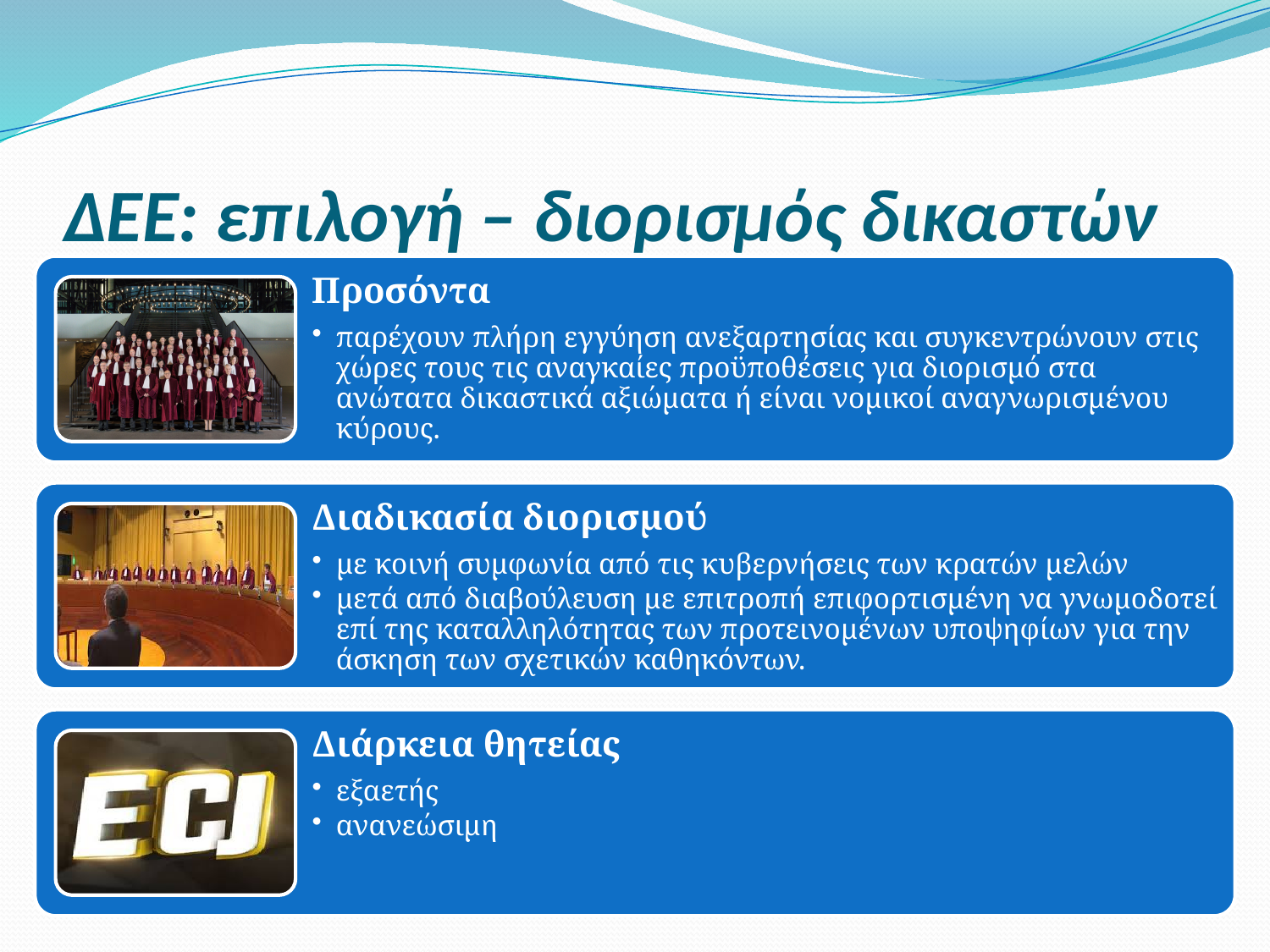

# ΔΕΕ: επιλογή – διορισμός δικαστών
Προσόντα
παρέχουν πλήρη εγγύηση ανεξαρτησίας και συγκεντρώνουν στις χώρες τους τις αναγκαίες προϋποθέσεις για διορισμό στα ανώτατα δικαστικά αξιώματα ή είναι νομικοί αναγνωρισμένου κύρους.
Διαδικασία διορισμού
με κοινή συμφωνία από τις κυβερνήσεις των κρατών μελών
μετά από διαβούλευση με επιτροπή επιφορτισμένη να γνωμοδοτεί επί της καταλληλότητας των προτεινομένων υποψηφίων για την άσκηση των σχετικών καθηκόντων.
Διάρκεια θητείας
εξαετής
ανανεώσιμη